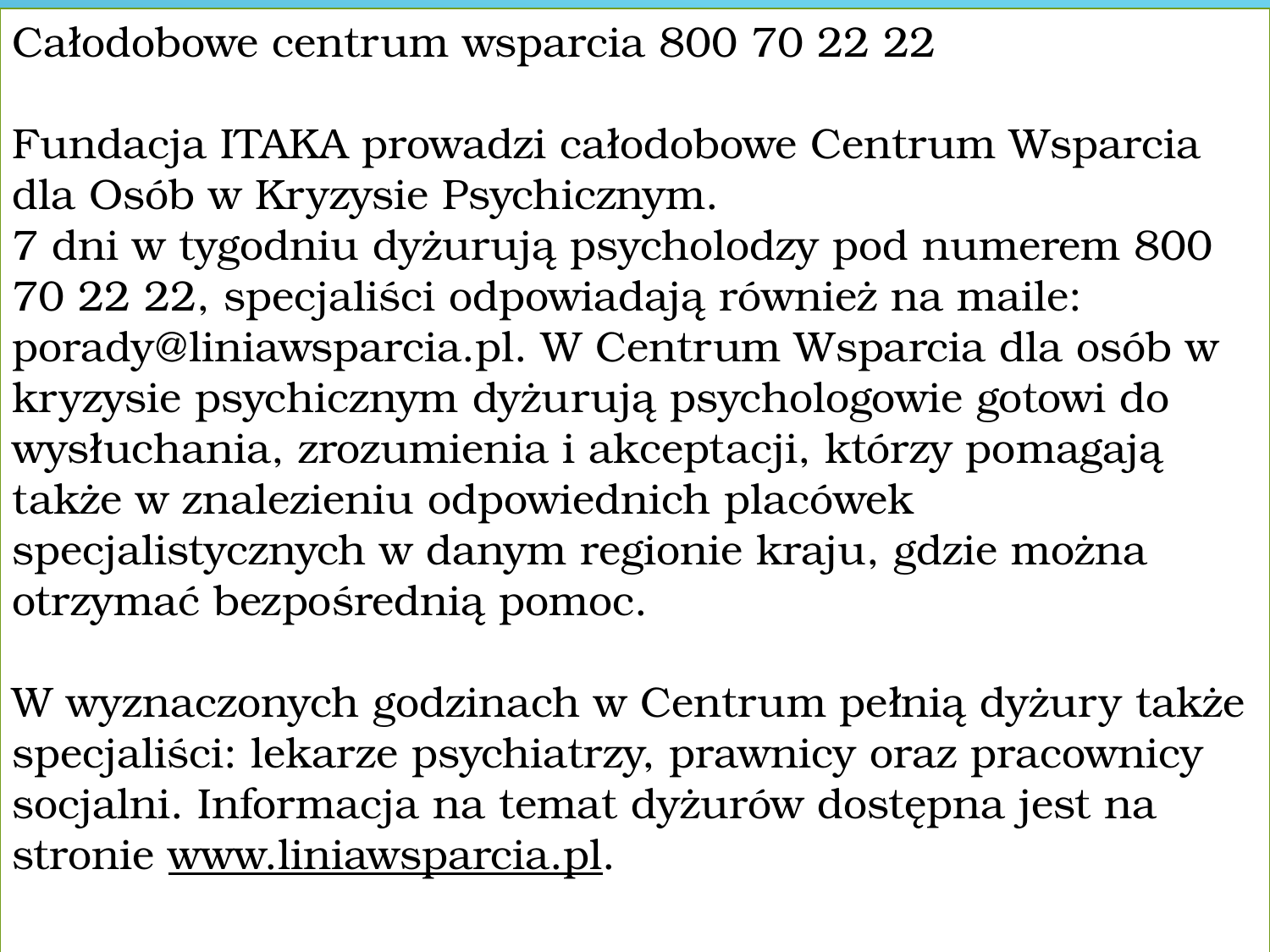

Całodobowe centrum wsparcia 800 70 22 22

Fundacja ITAKA prowadzi całodobowe Centrum Wsparcia dla Osób w Kryzysie Psychicznym.
7 dni w tygodniu dyżurują psycholodzy pod numerem 800 70 22 22, specjaliści odpowiadają również na maile:
porady@liniawsparcia.pl. W Centrum Wsparcia dla osób w kryzysie psychicznym dyżurują psychologowie gotowi do wysłuchania, zrozumienia i akceptacji, którzy pomagają także w znalezieniu odpowiednich placówek specjalistycznych w danym regionie kraju, gdzie można otrzymać bezpośrednią pomoc.

W wyznaczonych godzinach w Centrum pełnią dyżury także specjaliści: lekarze psychiatrzy, prawnicy oraz pracownicy socjalni. Informacja na temat dyżurów dostępna jest na stronie www.liniawsparcia.pl.